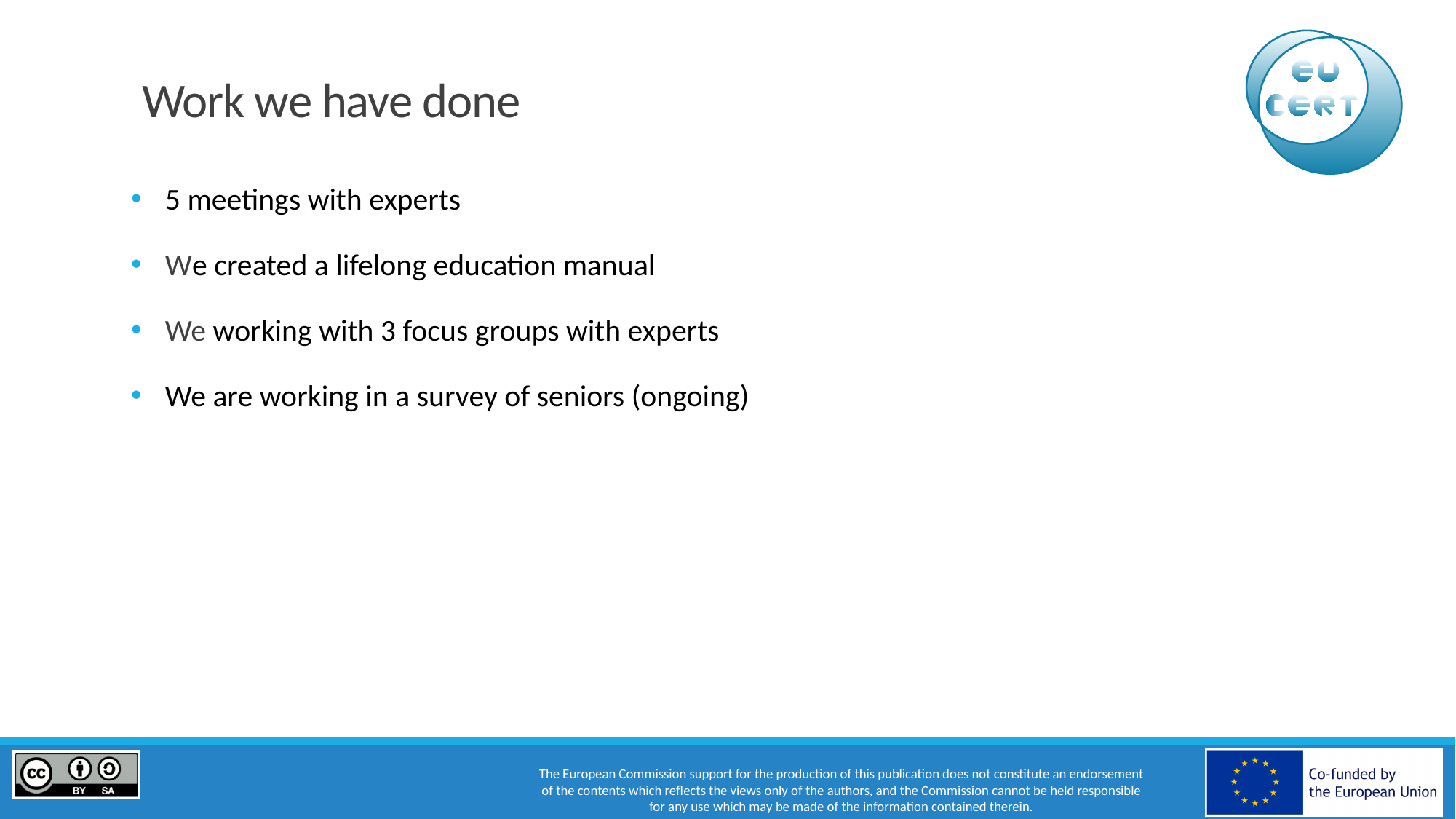

# Work we have done
5 meetings with experts

We created a lifelong education manual

We working with 3 focus groups with experts

We are working in a survey of seniors (ongoing)